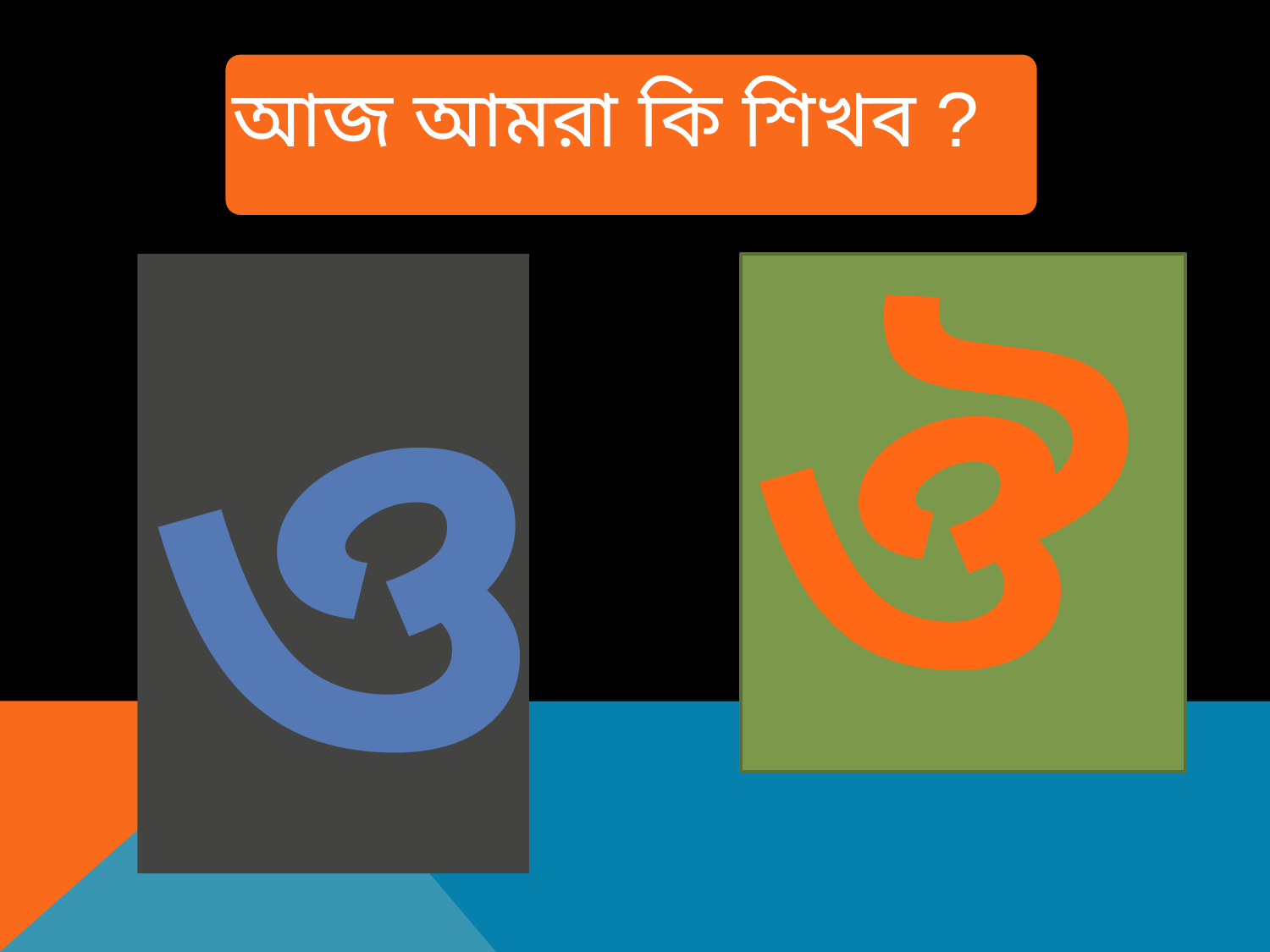

আজ আমরা কি শিখব ?
ও
ঔ